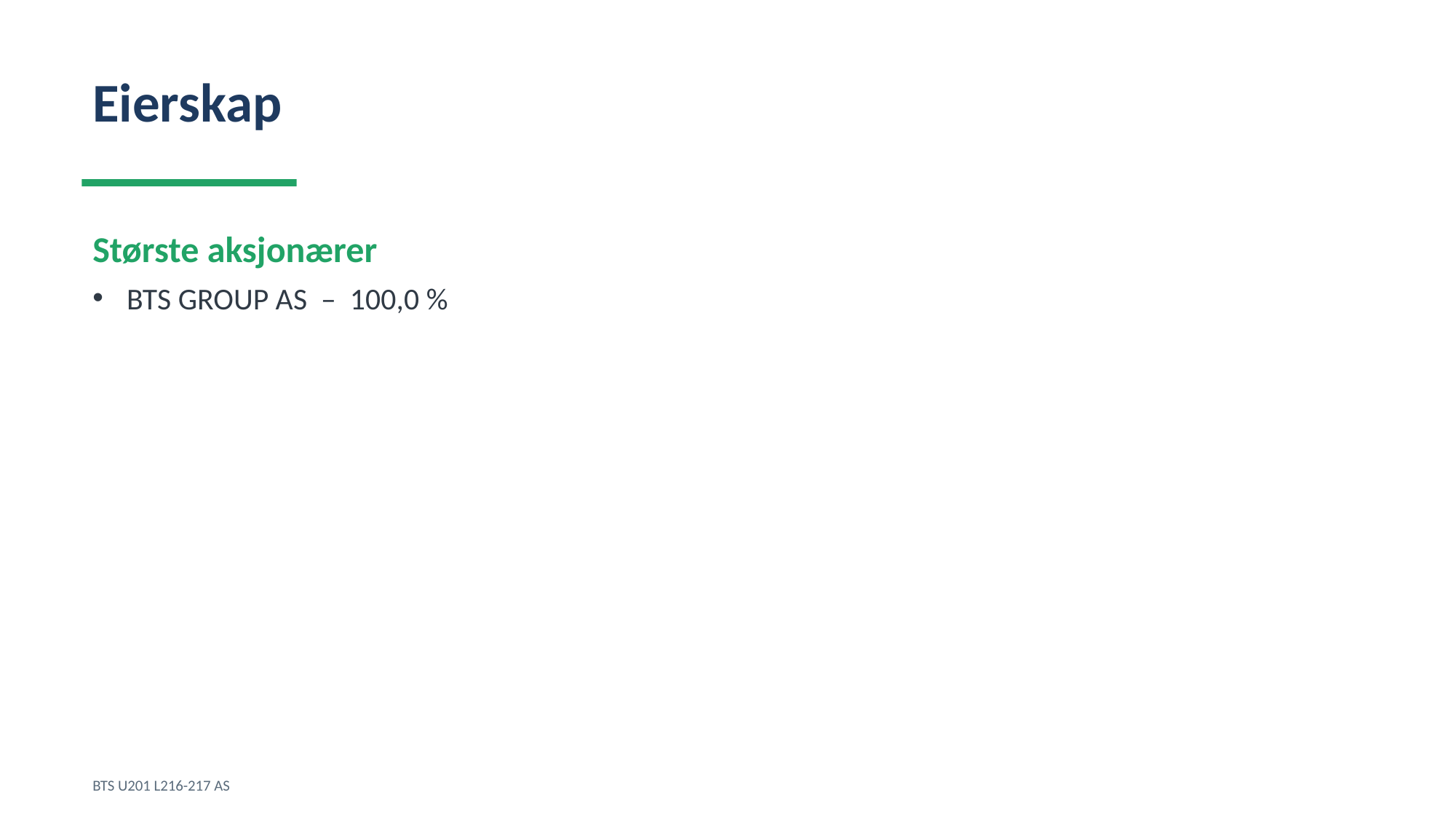

Eierskap

Største aksjonærer
BTS GROUP AS  –  100,0 %
BTS U201 L216-217 AS